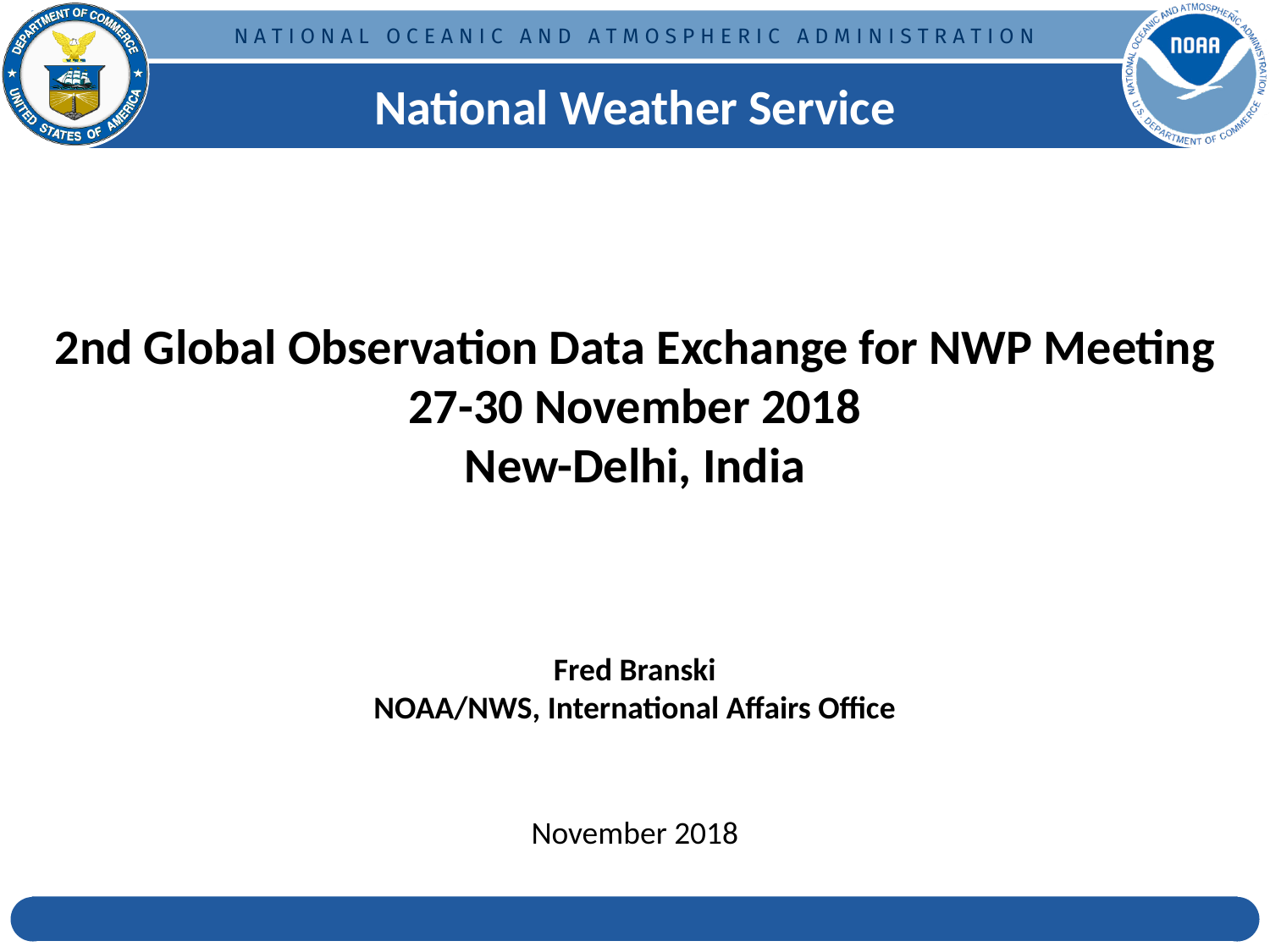

National Weather Service

2nd Global Observation Data Exchange for NWP Meeting
27-30 November 2018
New-Delhi, India

Fred Branski
NOAA/NWS, International Affairs Office

November 2018